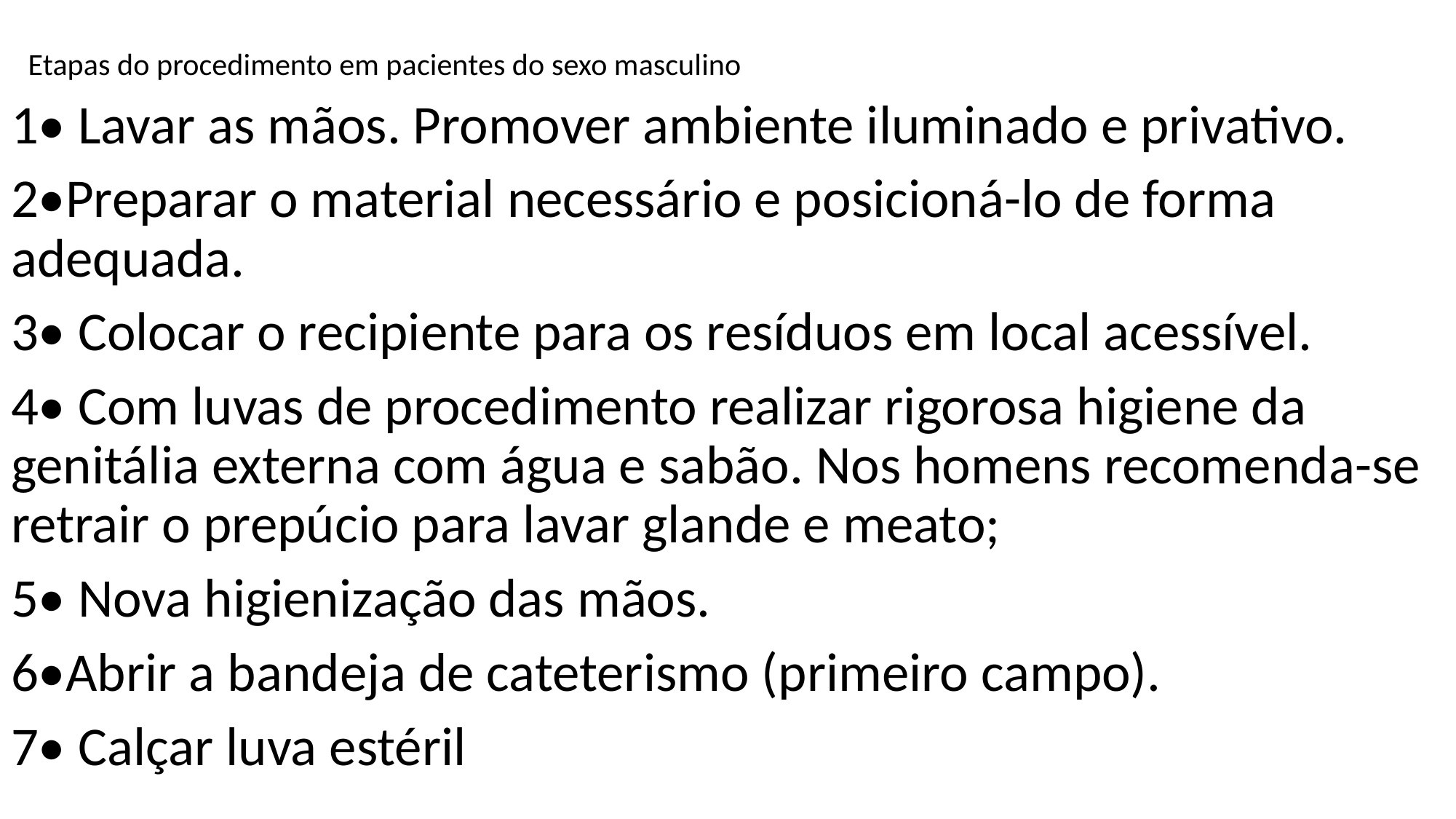

# Etapas do procedimento em pacientes do sexo masculino
1• Lavar as mãos. Promover ambiente iluminado e privativo.
2•Preparar o material necessário e posicioná-lo de forma adequada.
3• Colocar o recipiente para os resíduos em local acessível.
4• Com luvas de procedimento realizar rigorosa higiene da genitália externa com água e sabão. Nos homens recomenda-se retrair o prepúcio para lavar glande e meato;
5• Nova higienização das mãos.
6•Abrir a bandeja de cateterismo (primeiro campo).
7• Calçar luva estéril